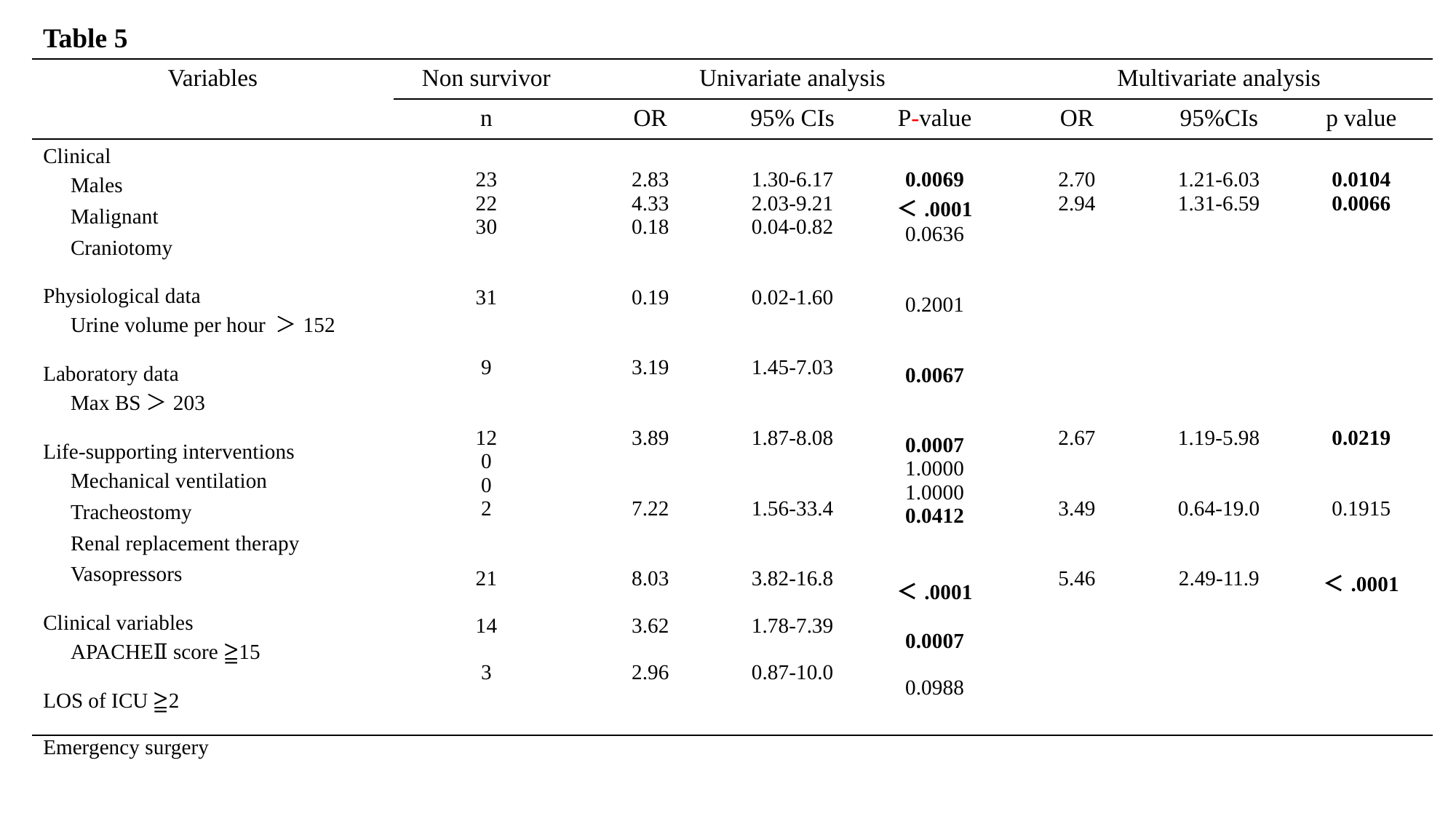

Table 5
| Variables | Non survivor | Univariate analysis |  |  | Multivariate analysis |  |  |
| --- | --- | --- | --- | --- | --- | --- | --- |
|  | n | OR | 95% CIs | P-value | OR | 95%CIs | p value |
| Clinical 　Males 　Malignant 　Craniotomy Physiological data 　Urine volume per hour ＞152 Laboratory data 　Max BS＞203 Life-supporting interventions 　Mechanical ventilation 　Tracheostomy 　Renal replacement therapy 　Vasopressors Clinical variables 　APACHEⅡ score ≧15 LOS of ICU ≧2 Emergency surgery | 23 22 30 31 9 12 0 0 2 21 14 3 | 2.83 4.33 0.18 0.19 3.19 3.89 7.22 8.03 3.62 2.96 | 1.30-6.17 2.03-9.21 0.04-0.82 0.02-1.60 1.45-7.03 1.87-8.08 1.56-33.4 3.82-16.8 1.78-7.39 0.87-10.0 | 0.0069 ＜.0001 0.0636 0.2001 0.0067 0.0007 1.0000 1.0000 0.0412 ＜.0001 0.0007 0.0988 | 2.70 2.94 2.67 3.49 5.46 | 1.21-6.03 1.31-6.59 1.19-5.98 0.64-19.0 2.49-11.9 | 0.0104 0.0066 0.0219 0.1915 ＜.0001 |